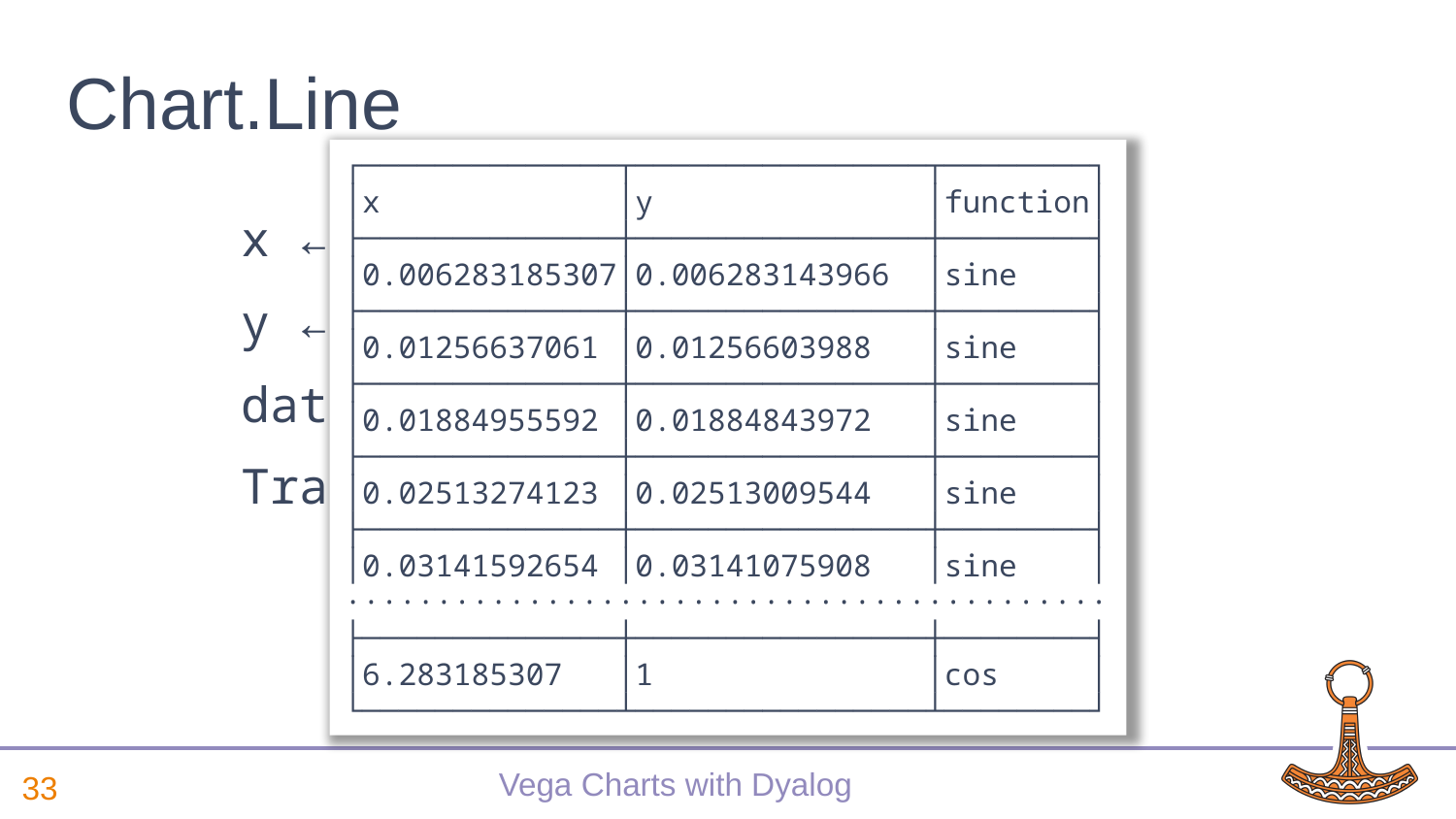

# Chart.Line
┌──────────────┬────────────────┬────────┐
│x             │y               │function│
├──────────────┼────────────────┼────────┤
│0.006283185307│0.006283143966  │sine    │
├──────────────┼────────────────┼────────┤
│0.01256637061 │0.01256603988   │sine    │
├──────────────┼────────────────┼────────┤
│0.01884955592 │0.01884843972   │sine    │
├──────────────┼────────────────┼────────┤
│0.02513274123 │0.02513009544   │sine    │
├──────────────┼────────────────┼────────┤
│0.03141592654 │0.03141075908   │sine    │
··········································
├──────────────┼────────────────┼────────┤
│6.283185307   │1               │cos     │
└──────────────┴────────────────┴────────┘
      x ← (÷×(○2×⍳)) 1000
      y ← ⍉ 1 2 ∘.○ x
      data ← 'x' 'sine' 'cos'⍪x,y
      Transform.Stack data